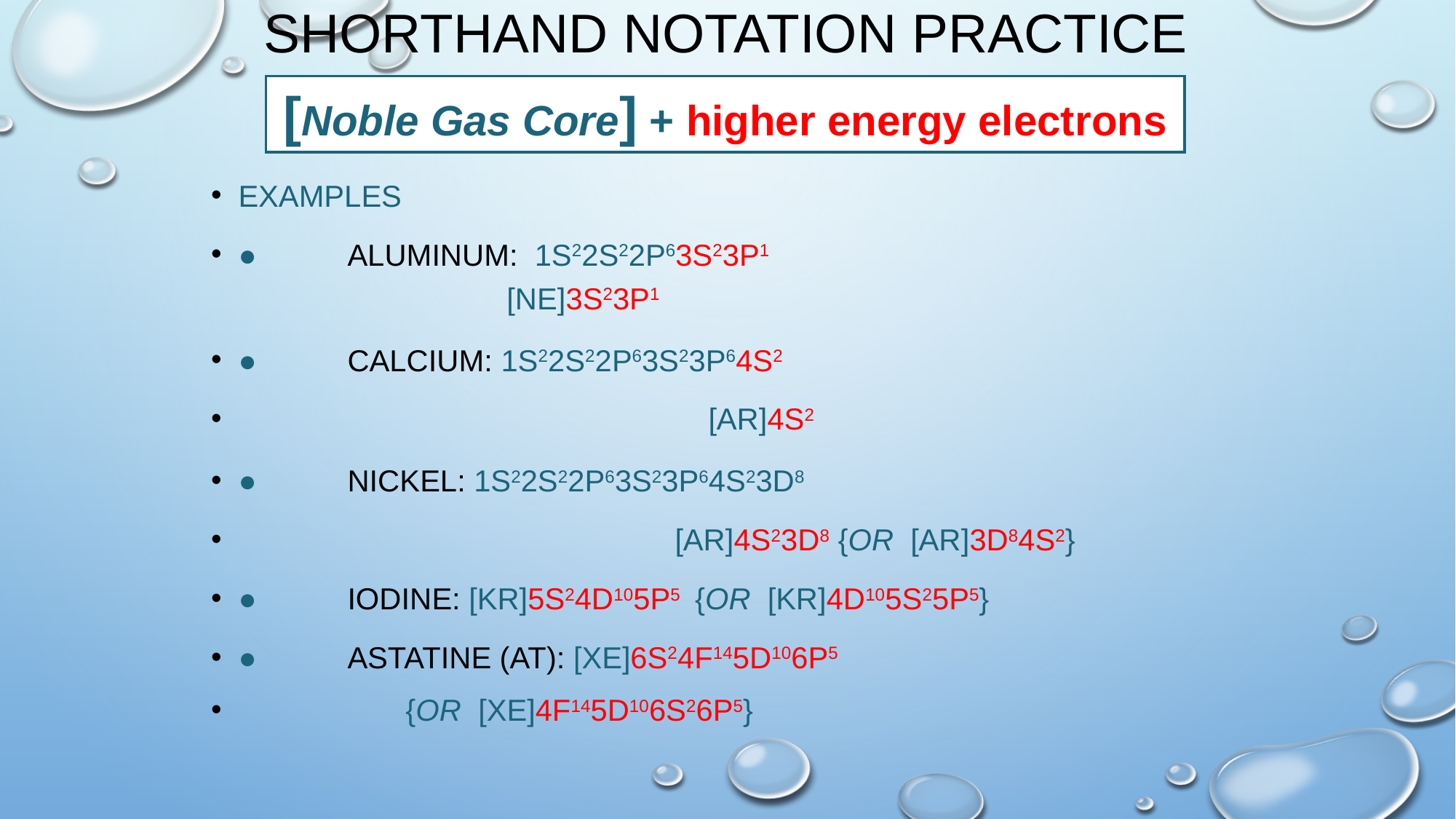

Shorthand notation practice
[Noble Gas Core] + higher energy electrons
Examples
●	Aluminum:  1s22s22p63s23p1				      			      [Ne]3s23p1
●	Calcium: 1s22s22p63s23p64s2
	      		    	    [Ar]4s2
●	Nickel: 1s22s22p63s23p64s23d8
	      			[Ar]4s23d8 {or  [Ar]3d84s2}
●	Iodine: [Kr]5s24d105p5   {or  [Kr]4d105s25p5}
●	Astatine (At): [Xe]6s24f145d106p5
                    {or  [Xe]4f145d106s26p5}